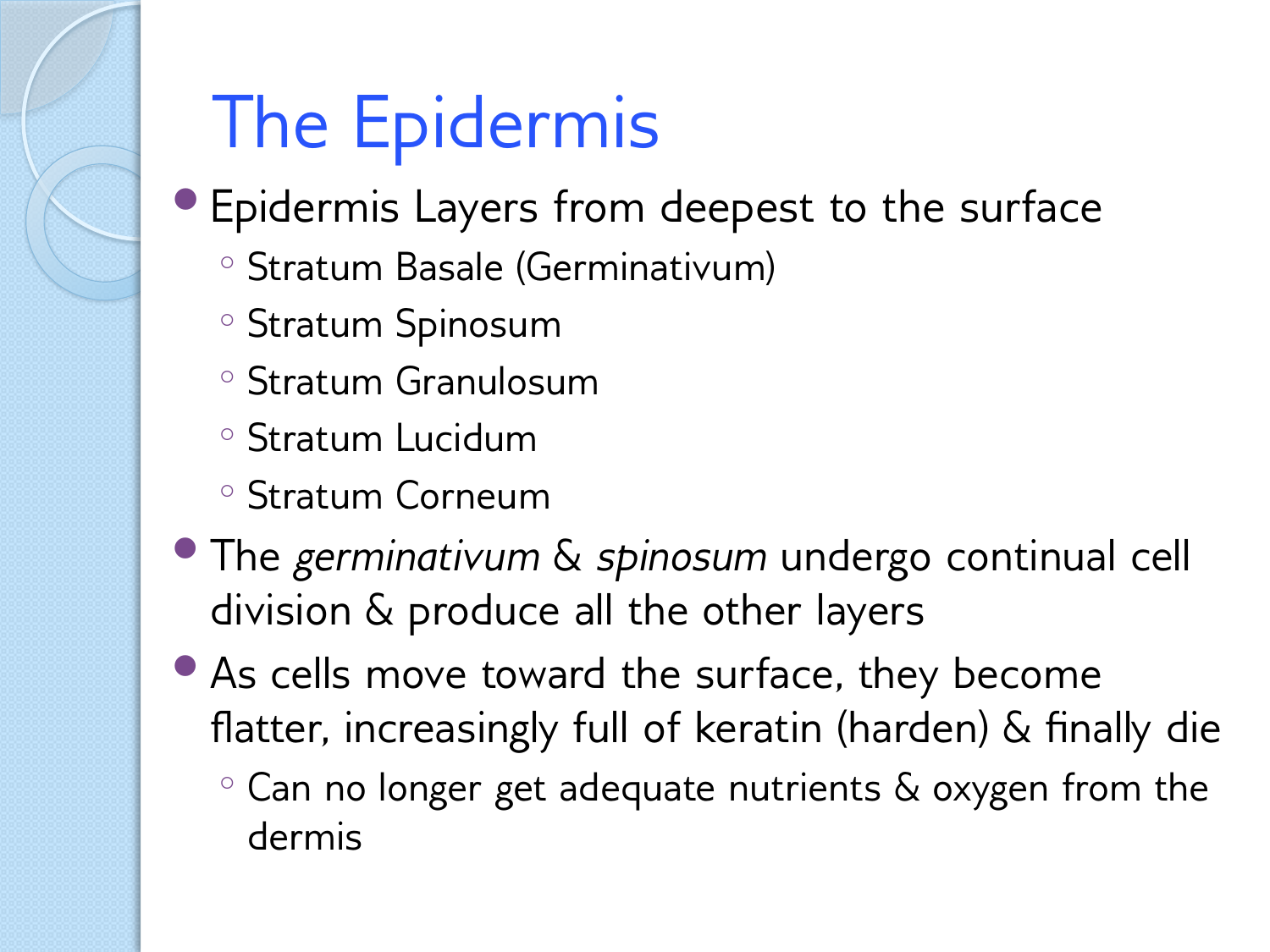

# The Epidermis
Epidermis Layers from deepest to the surface
Stratum Basale (Germinativum)
Stratum Spinosum
Stratum Granulosum
Stratum Lucidum
Stratum Corneum
The germinativum & spinosum undergo continual cell division & produce all the other layers
As cells move toward the surface, they become flatter, increasingly full of keratin (harden) & finally die
Can no longer get adequate nutrients & oxygen from the dermis